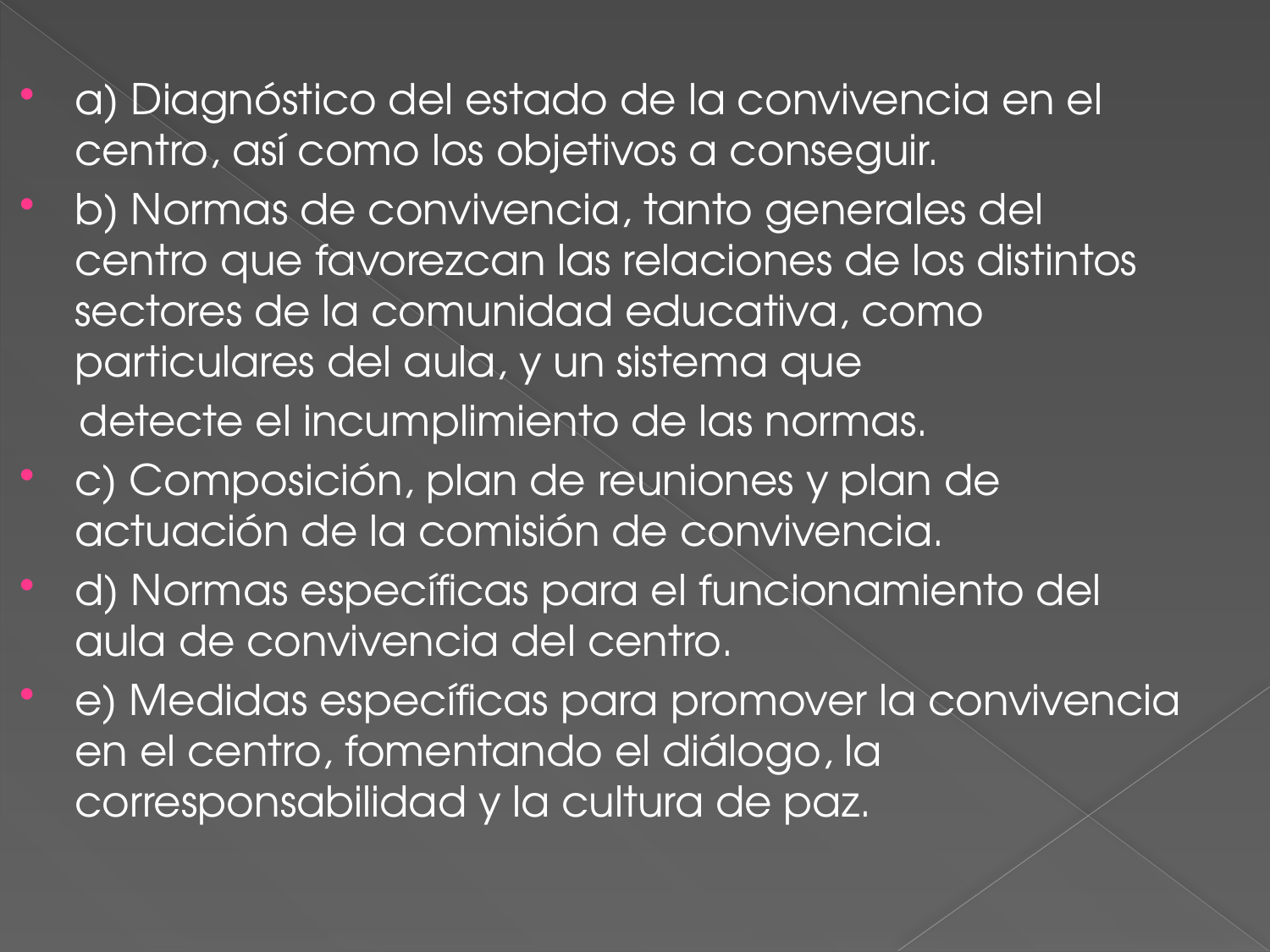

a) Diagnóstico del estado de la convivencia en el centro, así como los objetivos a conseguir.
b) Normas de convivencia, tanto generales del centro que favorezcan las relaciones de los distintos sectores de la comunidad educativa, como particulares del aula, y un sistema que
     detecte el incumplimiento de las normas.
c) Composición, plan de reuniones y plan de actuación de la comisión de convivencia.
d) Normas específicas para el funcionamiento del aula de convivencia del centro.
e) Medidas específicas para promover la convivencia en el centro, fomentando el diálogo, la corresponsabilidad y la cultura de paz.